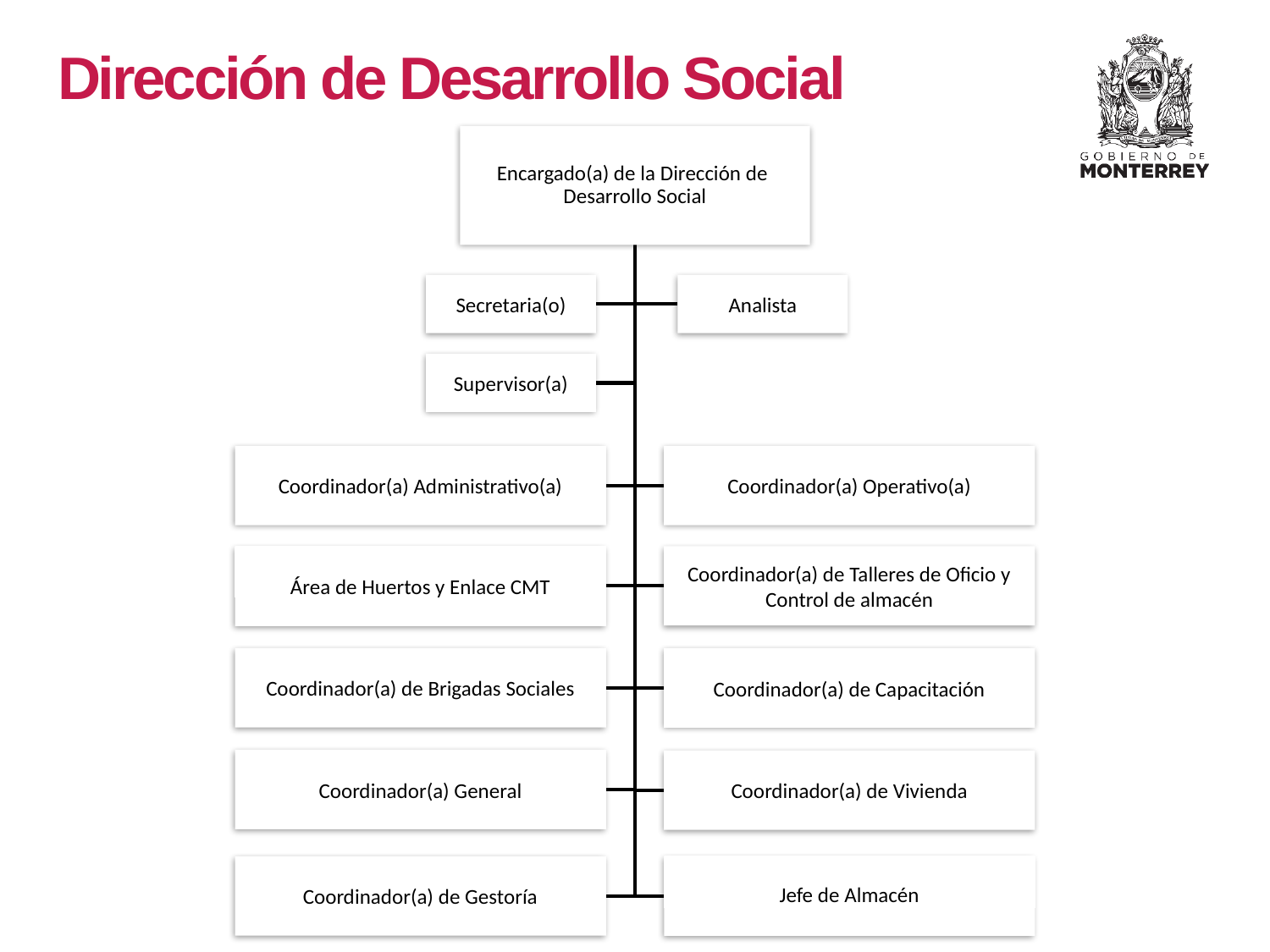

# Dirección de Desarrollo Social
Encargado(a) de la Dirección de
Desarrollo Social
Supervisor(a)
Secretaria(o)
Analista
Coordinador(a) Administrativo(a)
Coordinador(a) Operativo(a)
Área de Huertos y Enlace CMT
Coordinador(a) de Talleres de Oficio y Control de almacén
Coordinador(a) de Brigadas Sociales
Coordinador(a) de Capacitación
Coordinador(a) General
Coordinador(a) de Vivienda
Coordinador(a) de Gestoría
Jefe de Almacén